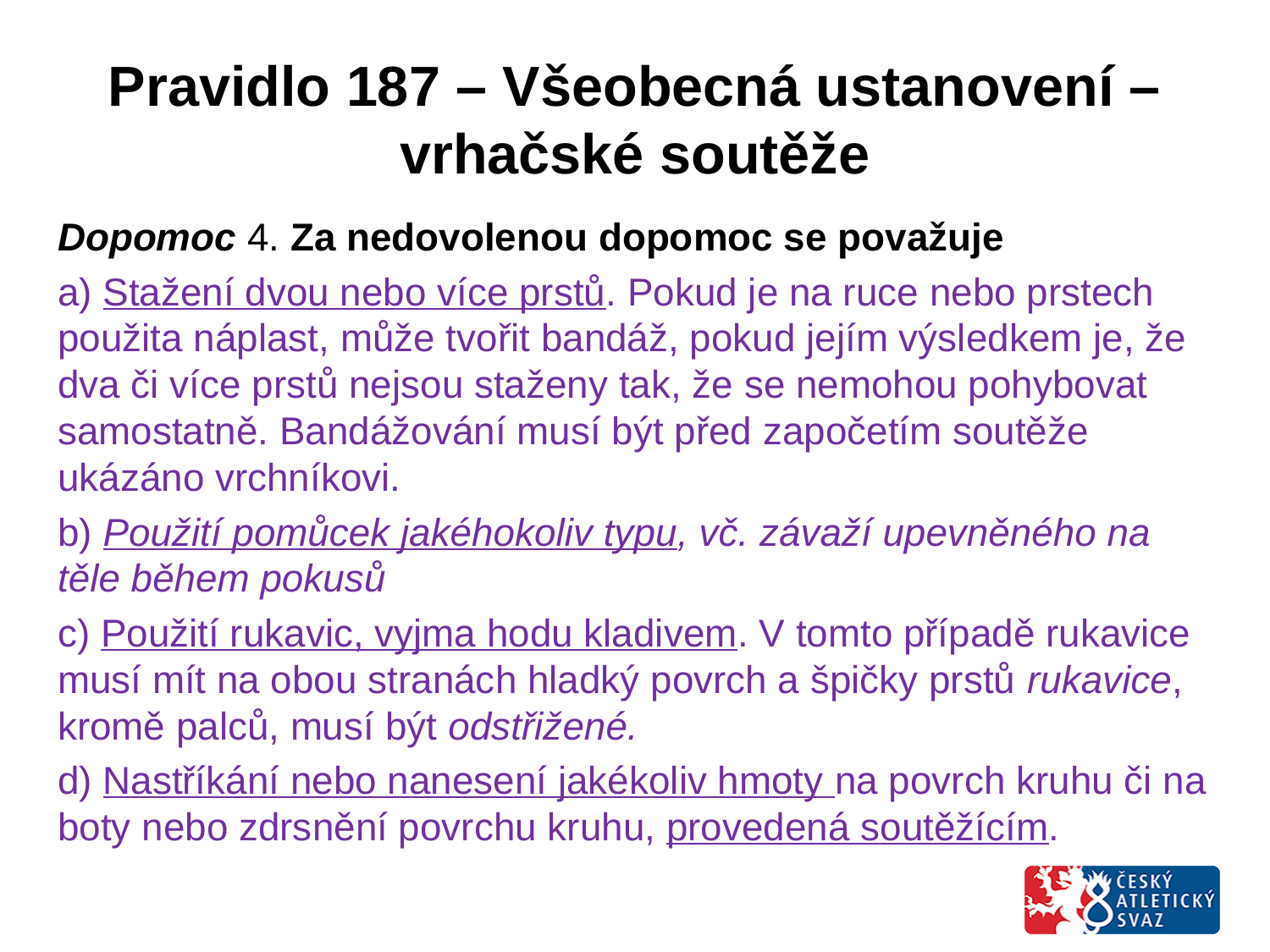

# Pravidlo 187 – Všeobecná ustanovení – vrhačské soutěže
Dopomoc 4. Za nedovolenou dopomoc se považuje
a) Stažení dvou nebo více prstů. Pokud je na ruce nebo prstech použita náplast, může tvořit bandáž, pokud jejím výsledkem je, že dva či více prstů nejsou staženy tak, že se nemohou pohybovat samostatně. Bandážování musí být před započetím soutěže ukázáno vrchníkovi.
b) Použití pomůcek jakéhokoliv typu, vč. závaží upevněného na těle během pokusů
c) Použití rukavic, vyjma hodu kladivem. V tomto případě rukavice musí mít na obou stranách hladký povrch a špičky prstů rukavice, kromě palců, musí být odstřižené.
d) Nastříkání nebo nanesení jakékoliv hmoty na povrch kruhu či na boty nebo zdrsnění povrchu kruhu, provedená soutěžícím.